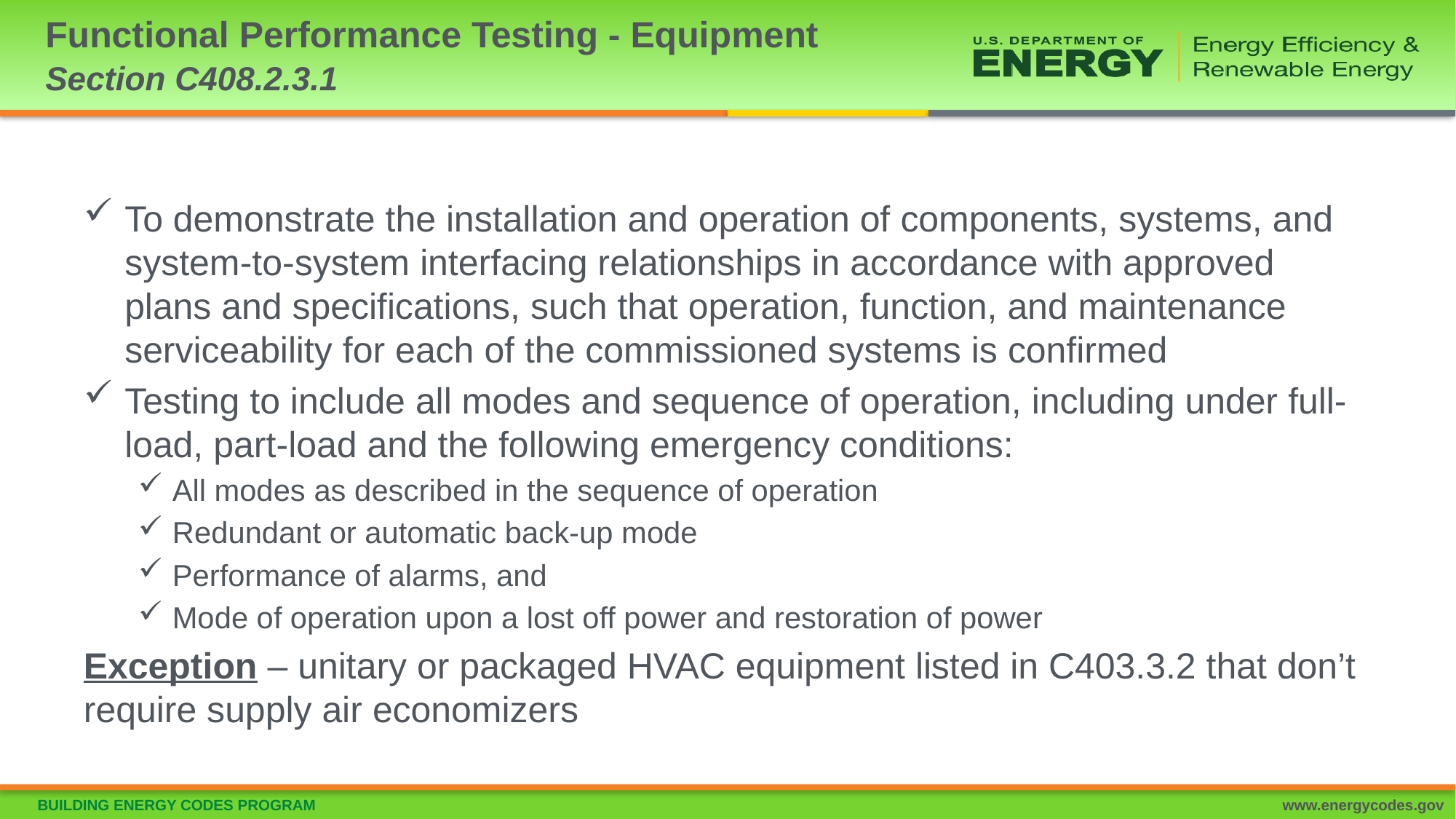

# Functional Performance Testing - Equipment Section C408.2.3.1
To demonstrate the installation and operation of components, systems, and system-to-system interfacing relationships in accordance with approved plans and specifications, such that operation, function, and maintenance serviceability for each of the commissioned systems is confirmed
Testing to include all modes and sequence of operation, including under full-load, part-load and the following emergency conditions:
All modes as described in the sequence of operation
Redundant or automatic back-up mode
Performance of alarms, and
Mode of operation upon a lost off power and restoration of power
Exception – unitary or packaged HVAC equipment listed in C403.3.2 that don’t require supply air economizers